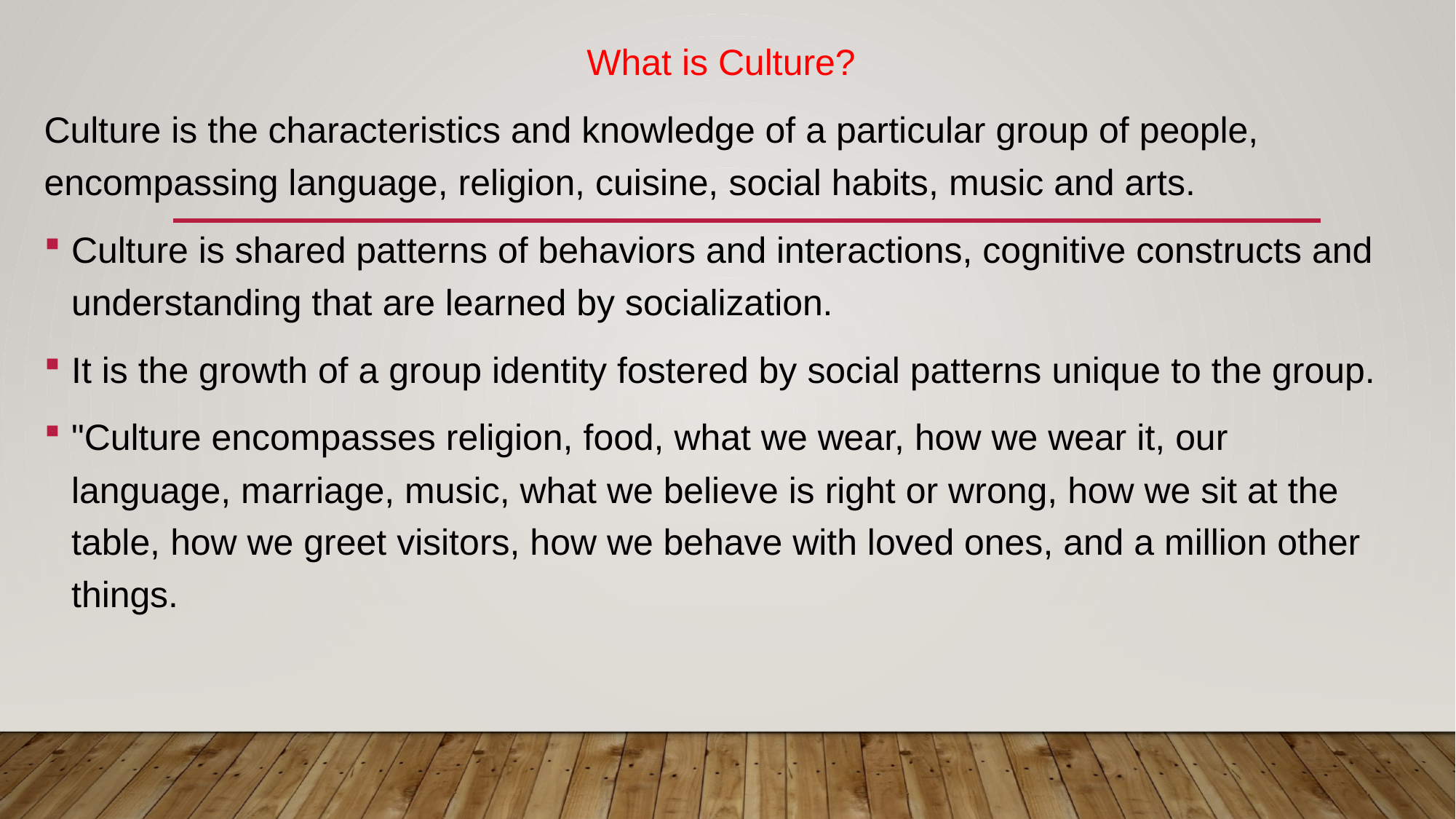

What is Culture?
Culture is the characteristics and knowledge of a particular group of people, encompassing language, religion, cuisine, social habits, music and arts.
Culture is shared patterns of behaviors and interactions, cognitive constructs and understanding that are learned by socialization.
It is the growth of a group identity fostered by social patterns unique to the group.
"Culture encompasses religion, food, what we wear, how we wear it, our language, marriage, music, what we believe is right or wrong, how we sit at the table, how we greet visitors, how we behave with loved ones, and a million other things.